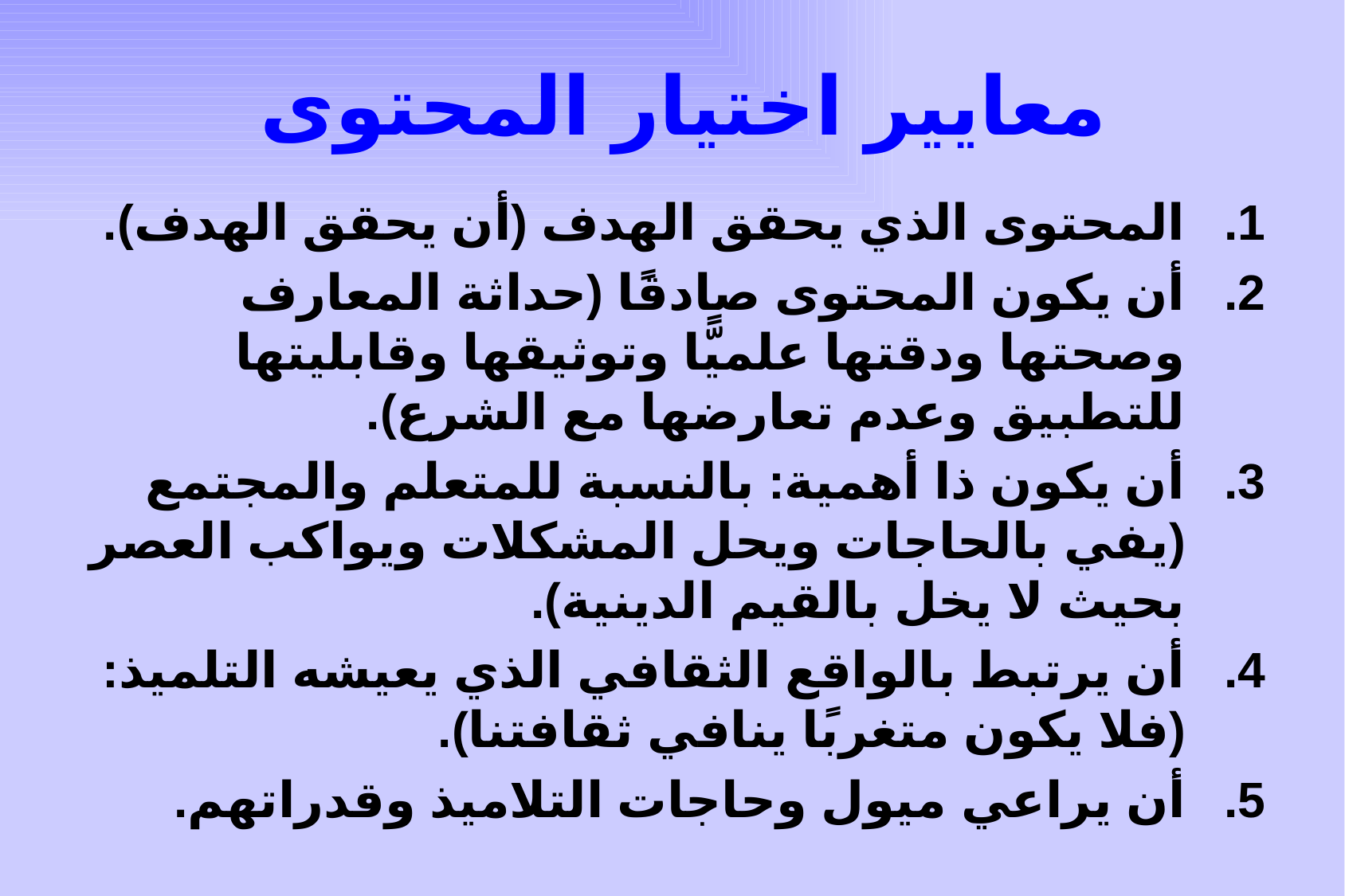

# معايير اختيار المحتوى
المحتوى الذي يحقق الهدف (أن يحقق الهدف).
أن يكون المحتوى صادقًا (حداثة المعارف وصحتها ودقتها علميًّا وتوثيقها وقابليتها للتطبيق وعدم تعارضها مع الشرع).
أن يكون ذا أهمية: بالنسبة للمتعلم والمجتمع (يفي بالحاجات ويحل المشكلات ويواكب العصر بحيث لا يخل بالقيم الدينية).
أن يرتبط بالواقع الثقافي الذي يعيشه التلميذ: (فلا يكون متغربًا ينافي ثقافتنا).
أن يراعي ميول وحاجات التلاميذ وقدراتهم.